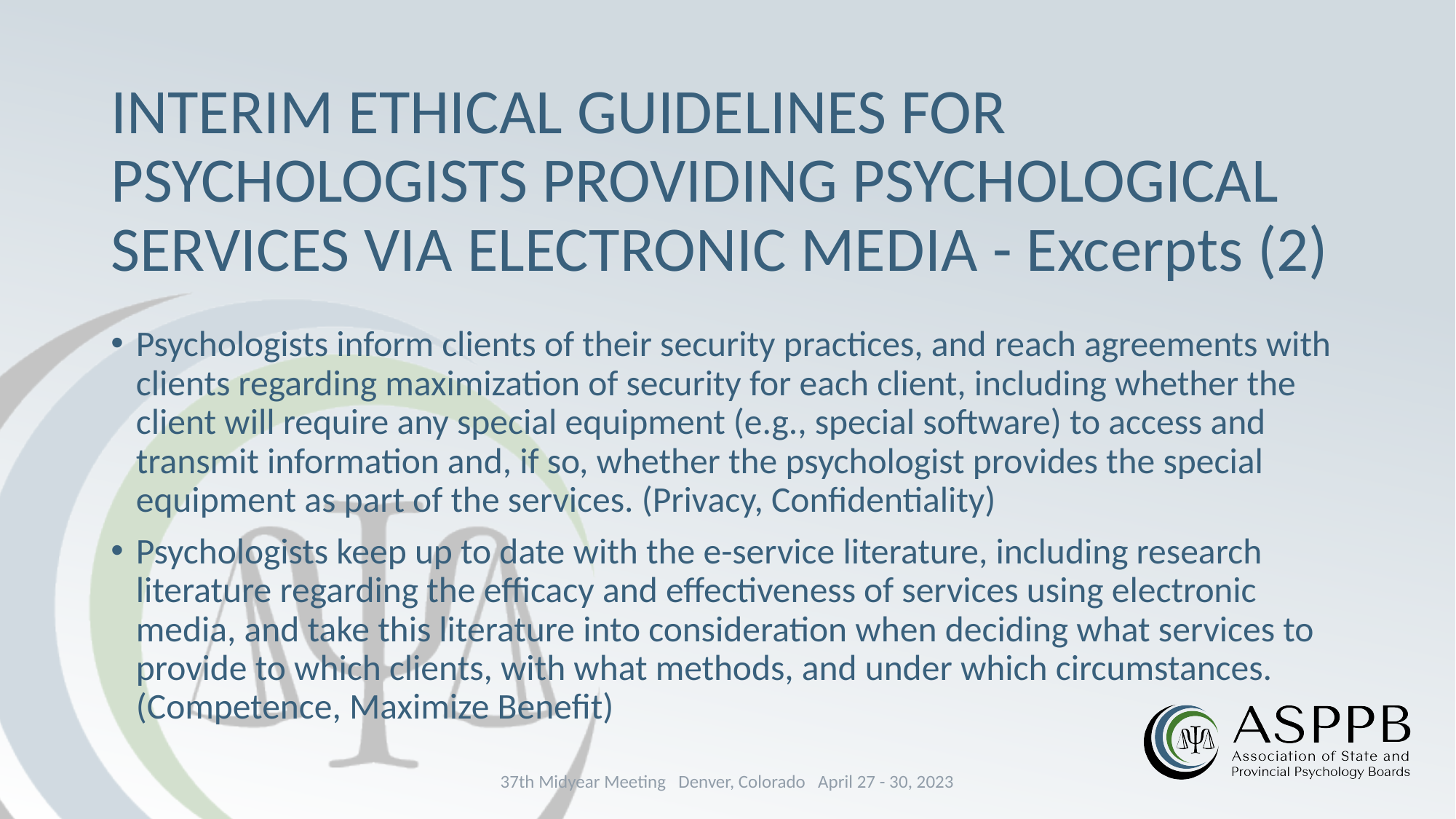

# INTERIM ETHICAL GUIDELINES FOR PSYCHOLOGISTS PROVIDING PSYCHOLOGICAL SERVICES VIA ELECTRONIC MEDIA - Excerpts (2)
Psychologists inform clients of their security practices, and reach agreements with clients regarding maximization of security for each client, including whether the client will require any special equipment (e.g., special software) to access and transmit information and, if so, whether the psychologist provides the special equipment as part of the services. (Privacy, Confidentiality)
Psychologists keep up to date with the e-service literature, including research literature regarding the efficacy and effectiveness of services using electronic media, and take this literature into consideration when deciding what services to provide to which clients, with what methods, and under which circumstances. (Competence, Maximize Benefit)

37th Midyear Meeting   Denver, Colorado   April 27 - 30, 2023